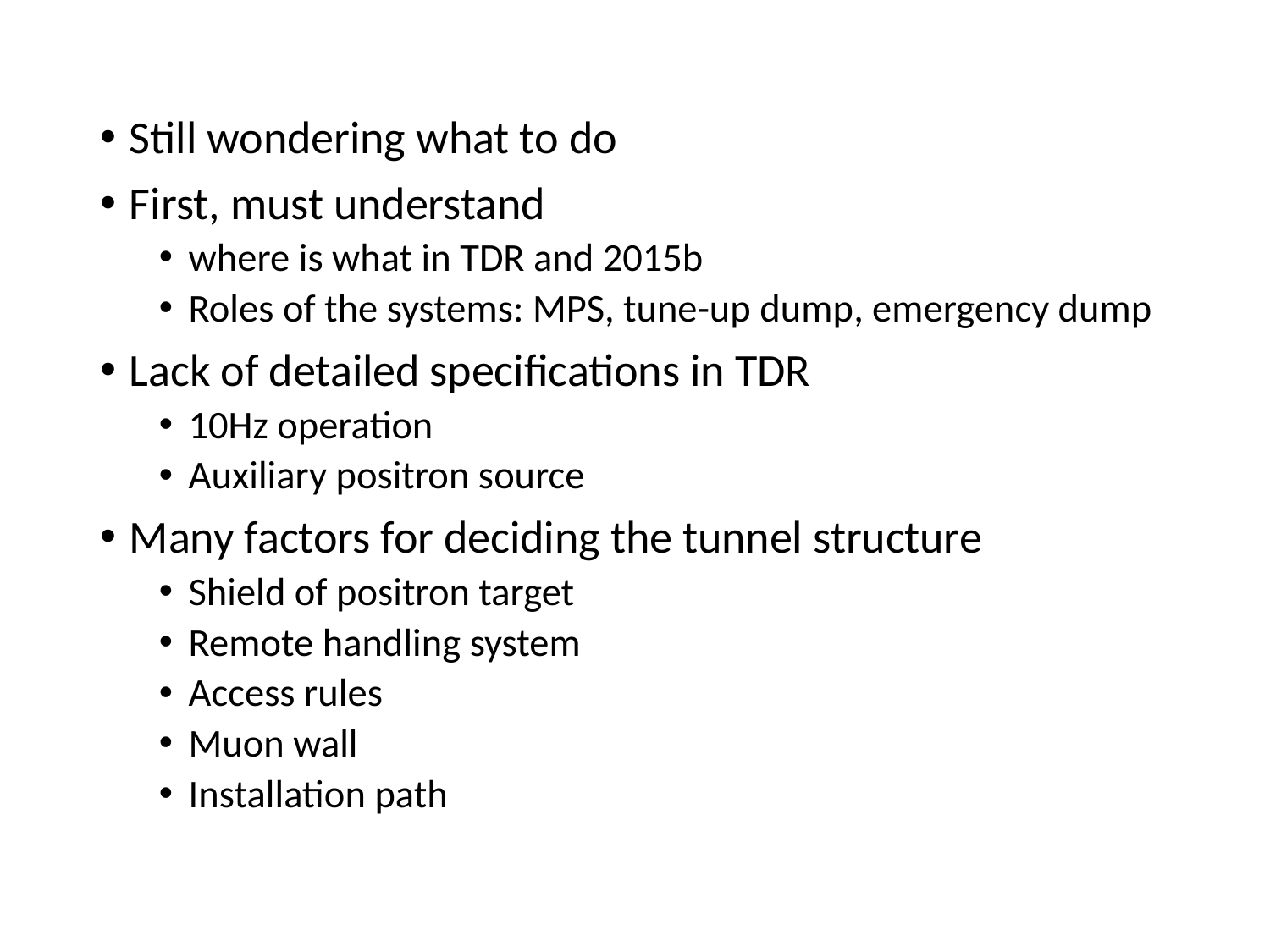

#
Still wondering what to do
First, must understand
where is what in TDR and 2015b
Roles of the systems: MPS, tune-up dump, emergency dump
Lack of detailed specifications in TDR
10Hz operation
Auxiliary positron source
Many factors for deciding the tunnel structure
Shield of positron target
Remote handling system
Access rules
Muon wall
Installation path